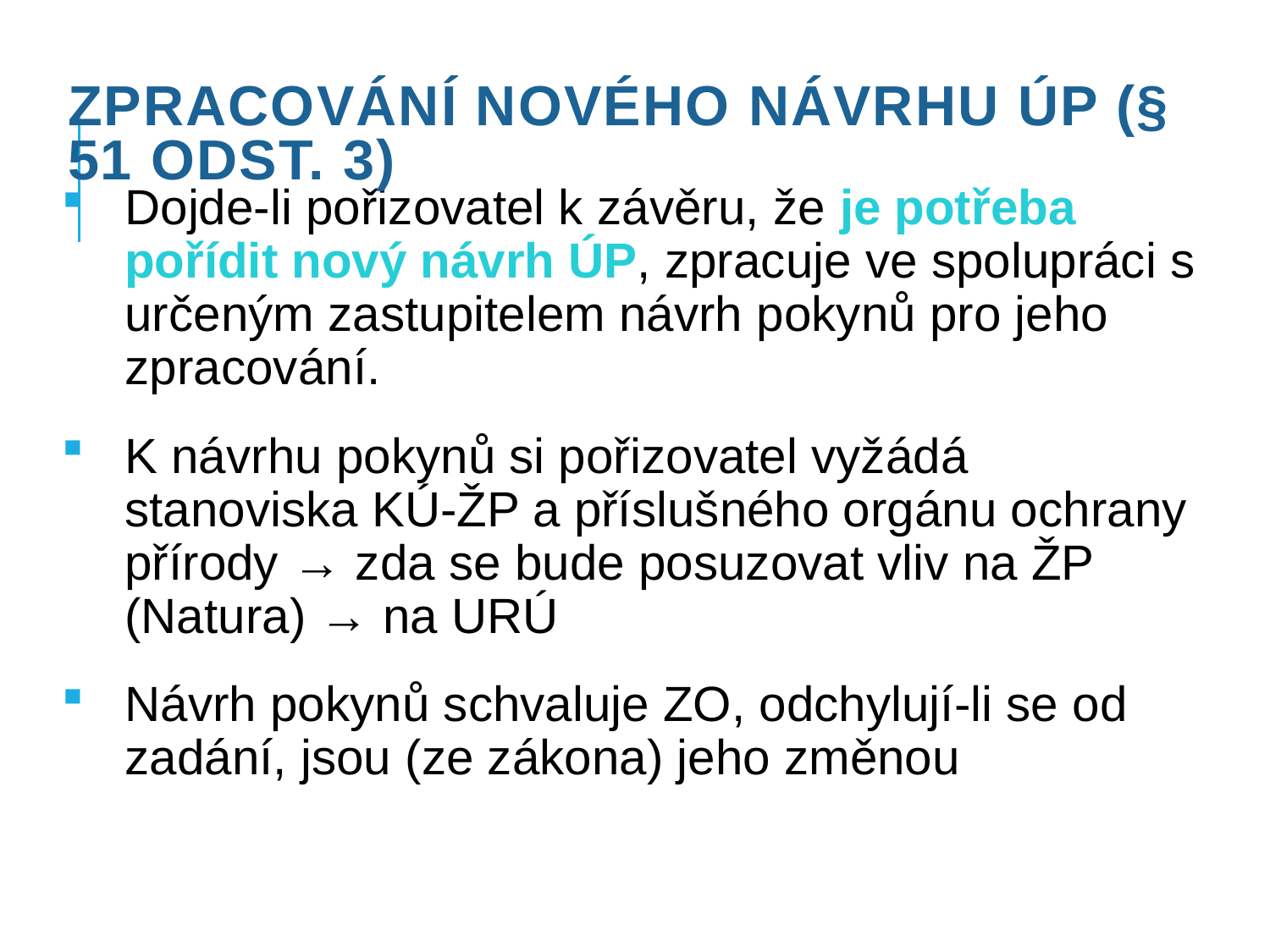

# Zpracování nového návrhu ÚP (§ 51 odst. 3)
Dojde-li pořizovatel k závěru, že je potřeba pořídit nový návrh ÚP, zpracuje ve spolupráci s určeným zastupitelem návrh pokynů pro jeho zpracování.
K návrhu pokynů si pořizovatel vyžádá stanoviska KÚ-ŽP a příslušného orgánu ochrany přírody → zda se bude posuzovat vliv na ŽP (Natura) → na URÚ
Návrh pokynů schvaluje ZO, odchylují-li se od zadání, jsou (ze zákona) jeho změnou